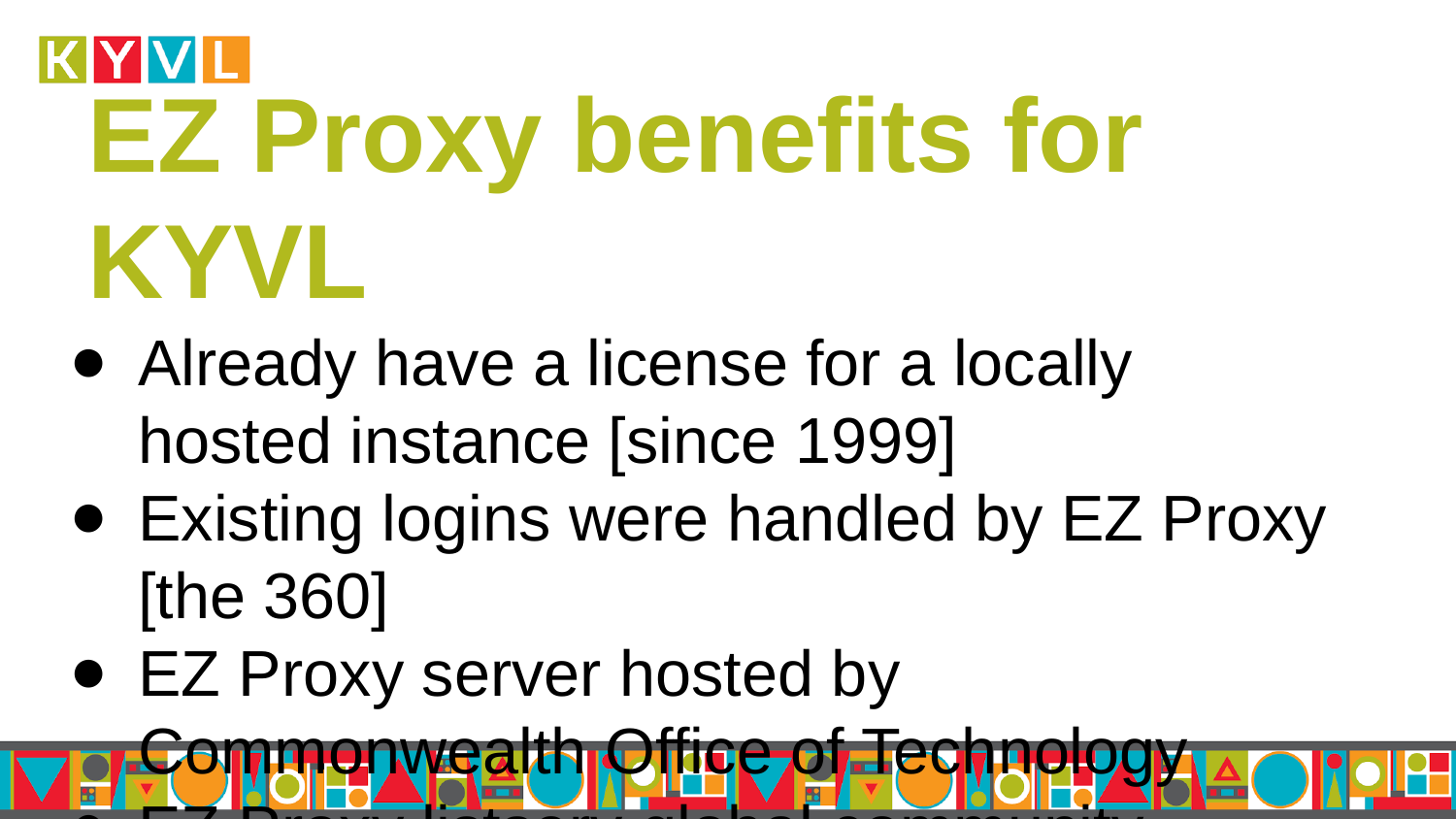

# EZ Proxy benefits for KYVL
Already have a license for a locally hosted instance [since 1999]
Existing logins were handled by EZ Proxy [the 360]
EZ Proxy server hosted by Commonwealth Office of Technology
EZ Proxy listserv global community